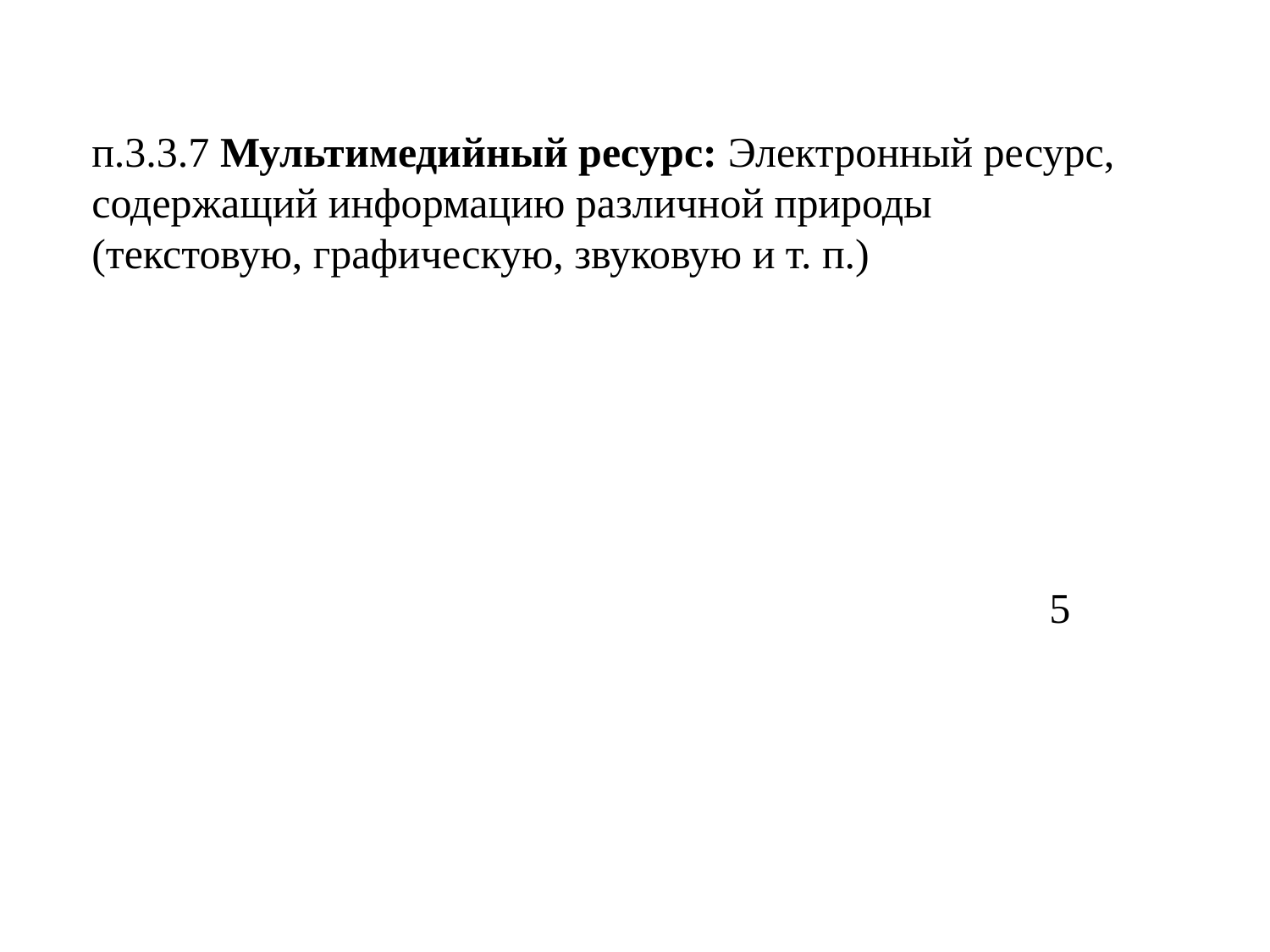

п.3.3.7 Мультимедийный ресурс: Электронный ресурс, содержащий информацию различной природы (текстовую, графическую, звуковую и т. п.)

                                                                              5